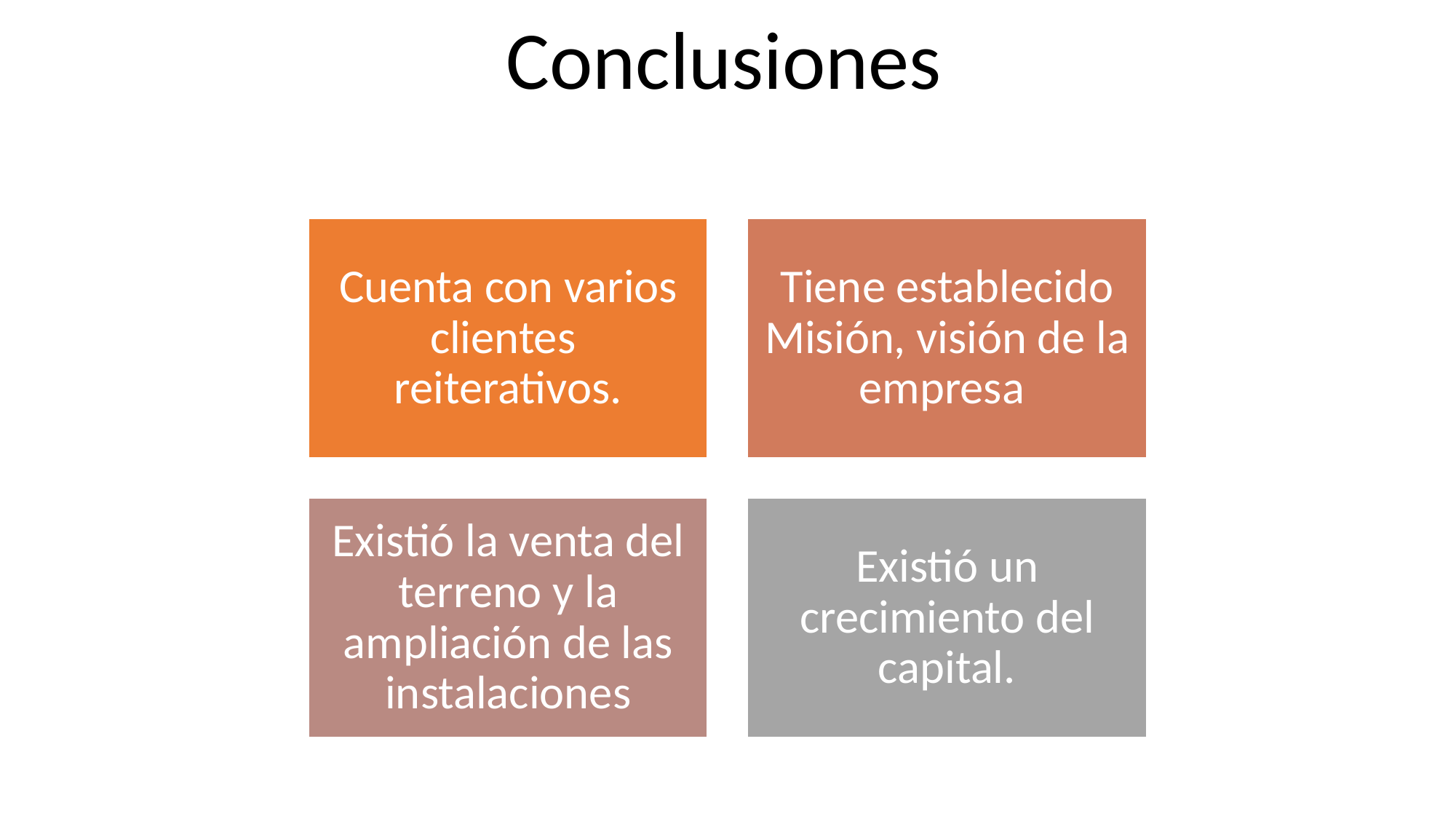

Conclusiones
Cuenta con varios clientes  reiterativos.
Tiene establecido Misión, visión de la empresa
Existió la venta del terreno y la ampliación de las instalaciones
Existió un crecimiento del capital.